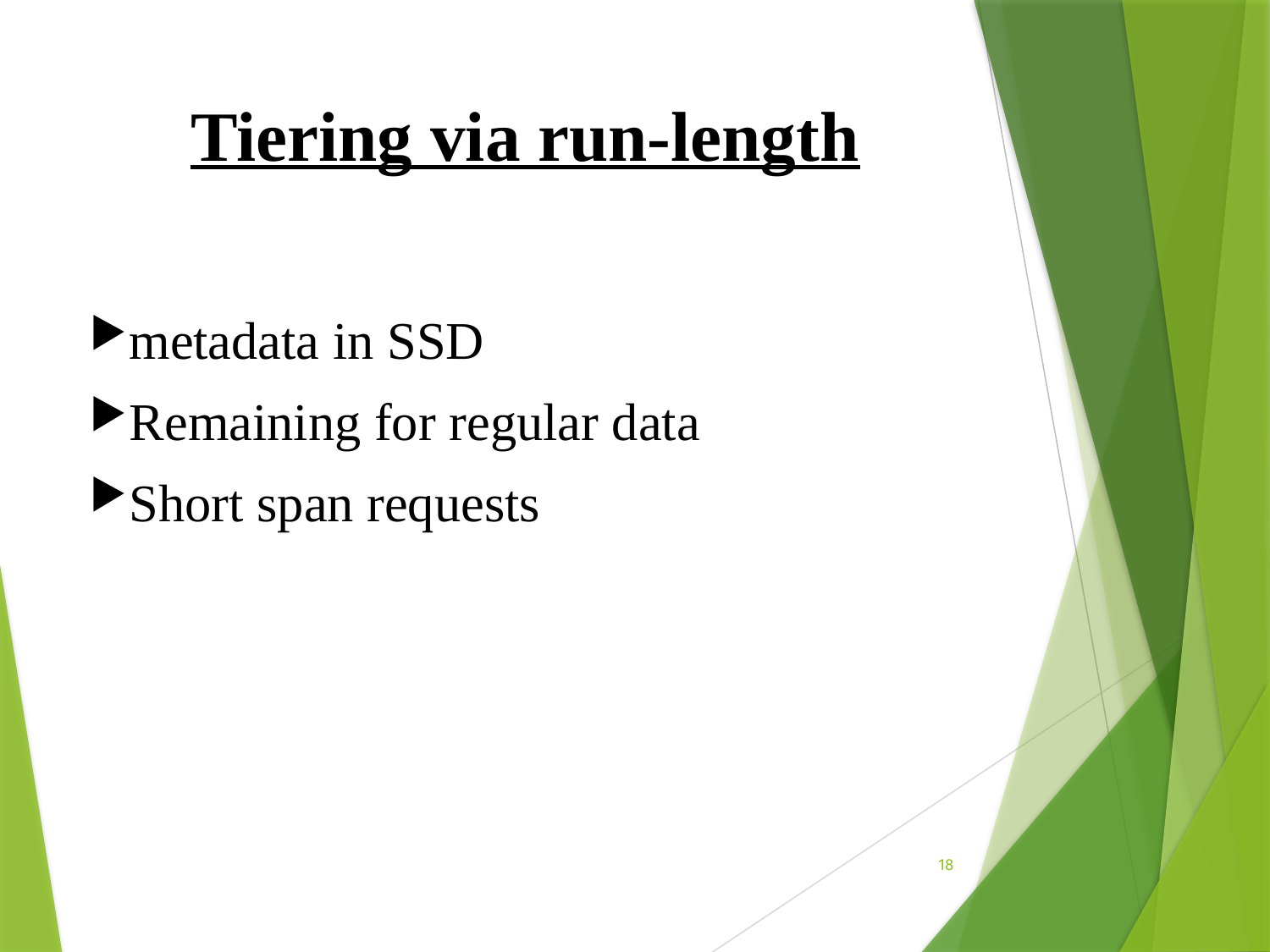

# Tiering via run-length
metadata in SSD
Remaining for regular data
Short span requests

18